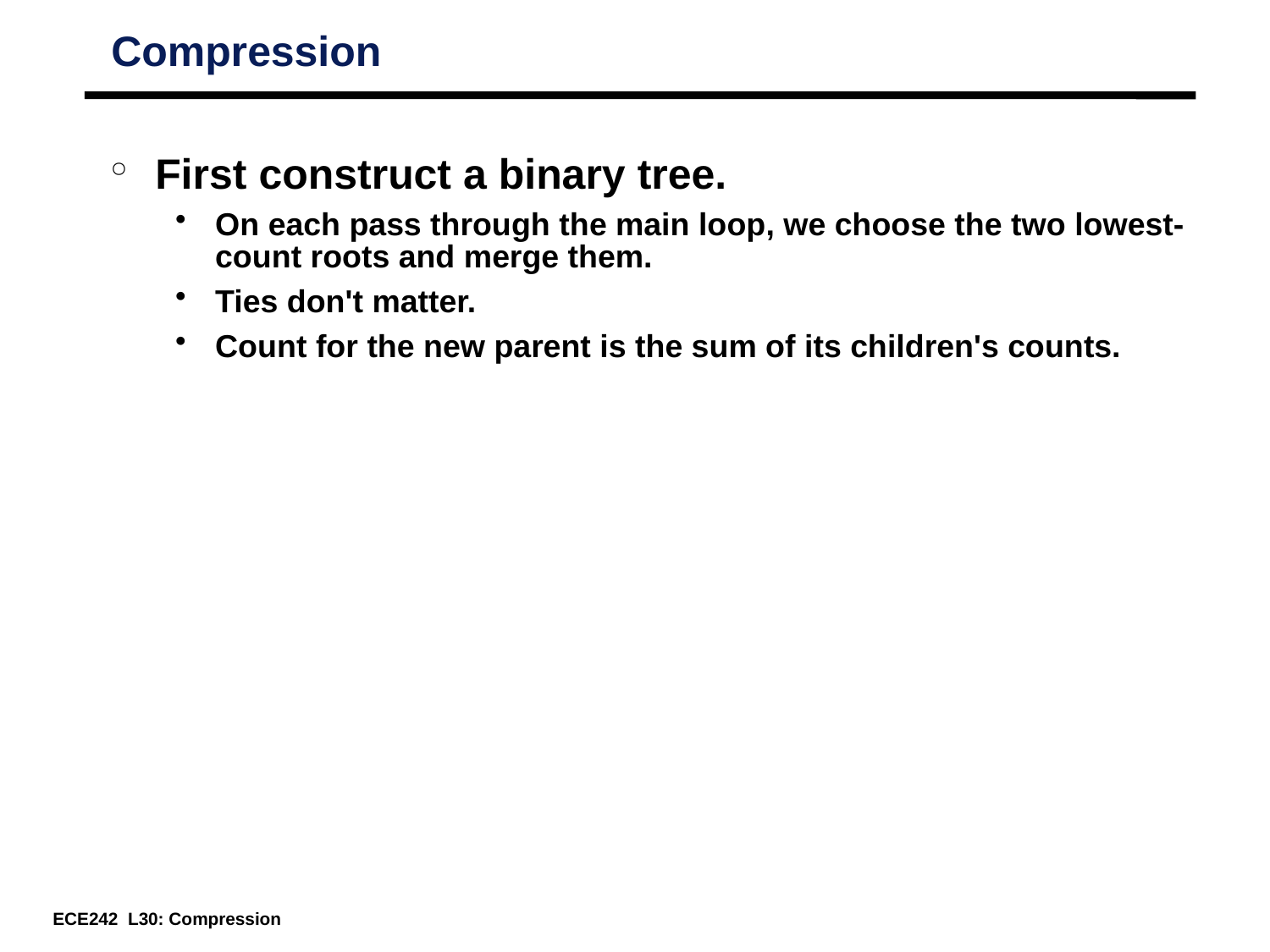

# Compression
First construct a binary tree.
On each pass through the main loop, we choose the two lowest-count roots and merge them.
Ties don't matter.
Count for the new parent is the sum of its children's counts.